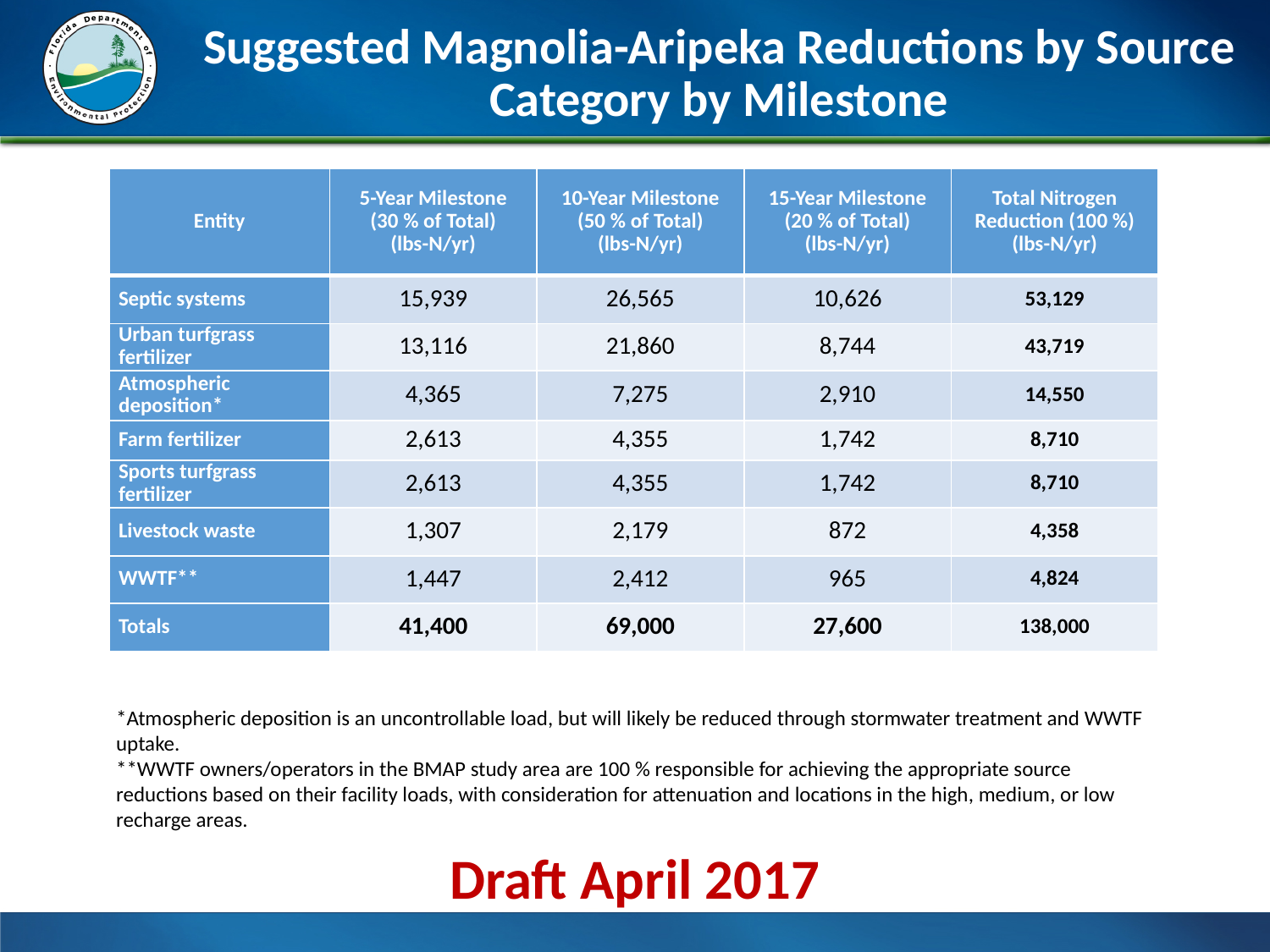

# Suggested Magnolia-Aripeka Reductions by Source Category by Milestone
| Entity | 5-Year Milestone (30 % of Total) (lbs-N/yr) | 10-Year Milestone (50 % of Total) (lbs-N/yr) | 15-Year Milestone (20 % of Total) (lbs-N/yr) | Total Nitrogen Reduction (100 %) (lbs-N/yr) |
| --- | --- | --- | --- | --- |
| Septic systems | 15,939 | 26,565 | 10,626 | 53,129 |
| Urban turfgrass fertilizer | 13,116 | 21,860 | 8,744 | 43,719 |
| Atmospheric deposition\* | 4,365 | 7,275 | 2,910 | 14,550 |
| Farm fertilizer | 2,613 | 4,355 | 1,742 | 8,710 |
| Sports turfgrass fertilizer | 2,613 | 4,355 | 1,742 | 8,710 |
| Livestock waste | 1,307 | 2,179 | 872 | 4,358 |
| WWTF\*\* | 1,447 | 2,412 | 965 | 4,824 |
| Totals | 41,400 | 69,000 | 27,600 | 138,000 |
*Atmospheric deposition is an uncontrollable load, but will likely be reduced through stormwater treatment and WWTF uptake.
**WWTF owners/operators in the BMAP study area are 100 % responsible for achieving the appropriate source reductions based on their facility loads, with consideration for attenuation and locations in the high, medium, or low recharge areas.
Draft April 2017